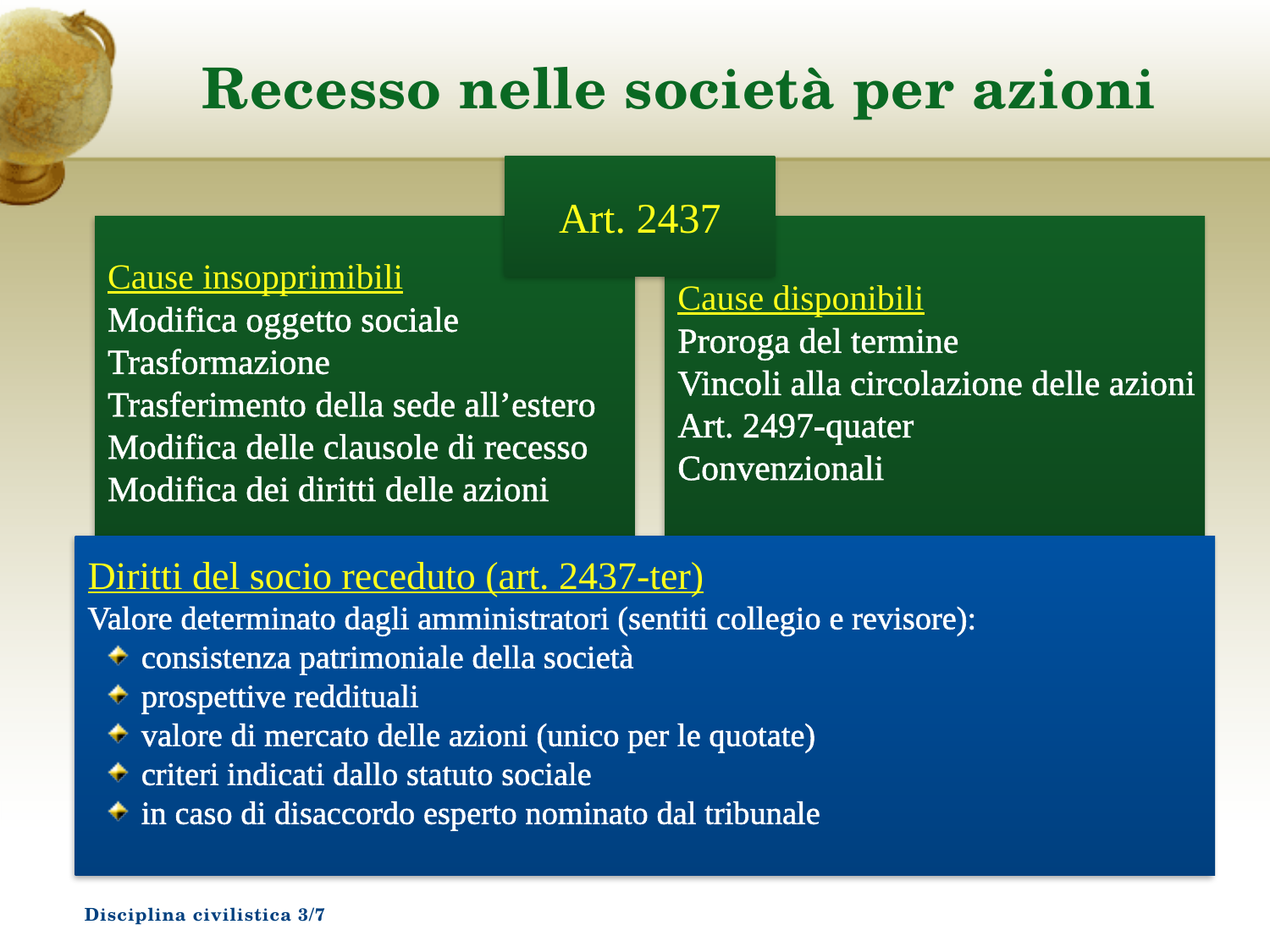

# Recesso nelle società per azioni

Art. 2437

Cause insopprimibili
Modifica oggetto sociale
Trasformazione
Trasferimento della sede all’estero
Modifica delle clausole di recesso
Modifica dei diritti delle azioni
Cause disponibili
Proroga del termine
Vincoli alla circolazione delle azioni
Art. 2497-quater
Convenzionali

Diritti del socio receduto (art. 2437-ter)
Valore determinato dagli amministratori (sentiti collegio e revisore):
 consistenza patrimoniale della società
 prospettive reddituali
 valore di mercato delle azioni (unico per le quotate)
 criteri indicati dallo statuto sociale
 in caso di disaccordo esperto nominato dal tribunale

Disciplina civilistica 3/7